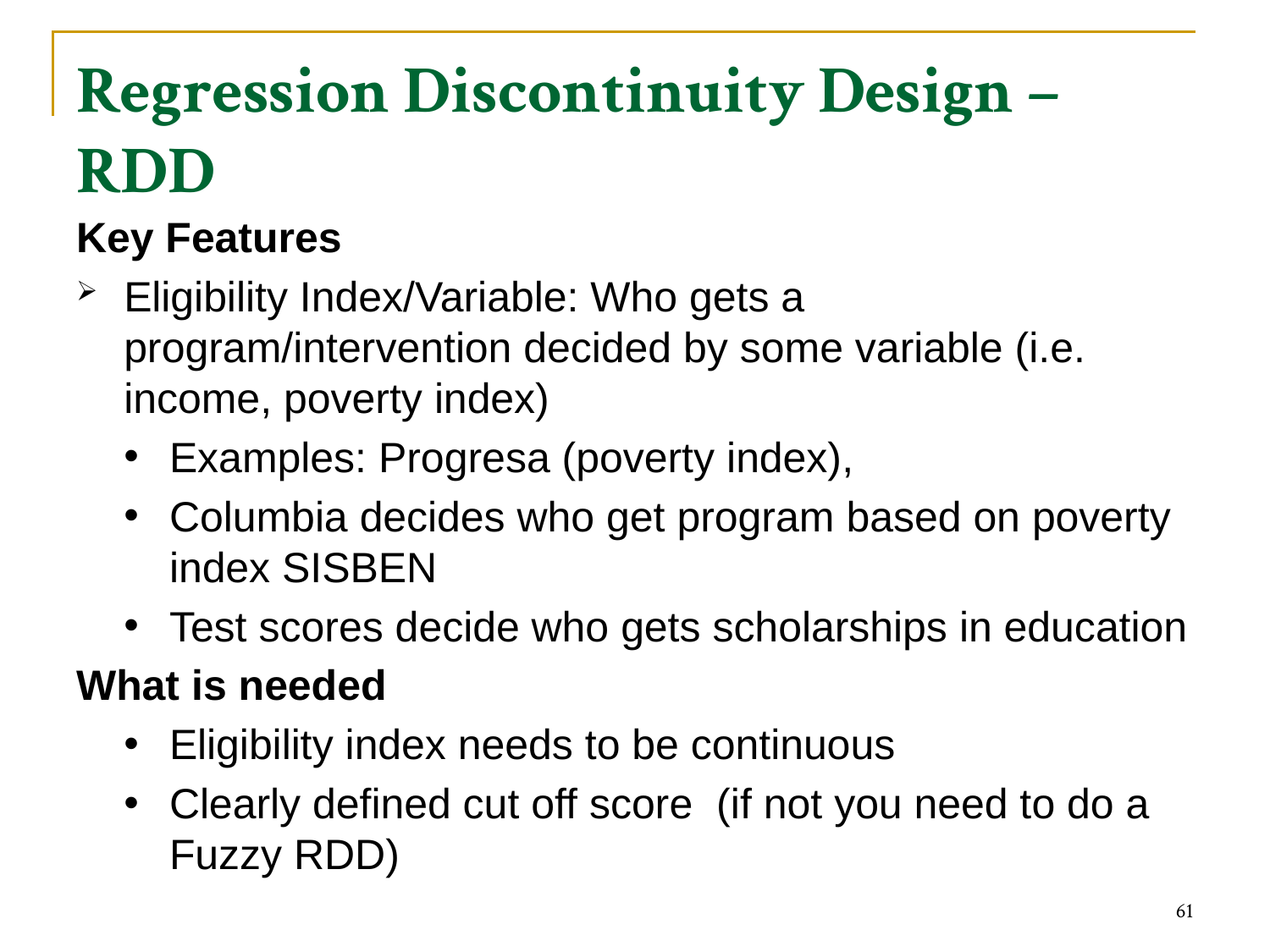

# Regression Discontinuity Design –RDD
Key Features
Eligibility Index/Variable: Who gets a program/intervention decided by some variable (i.e. income, poverty index)
Examples: Progresa (poverty index),
Columbia decides who get program based on poverty index SISBEN
Test scores decide who gets scholarships in education
What is needed
Eligibility index needs to be continuous
Clearly defined cut off score  (if not you need to do a Fuzzy RDD)

61